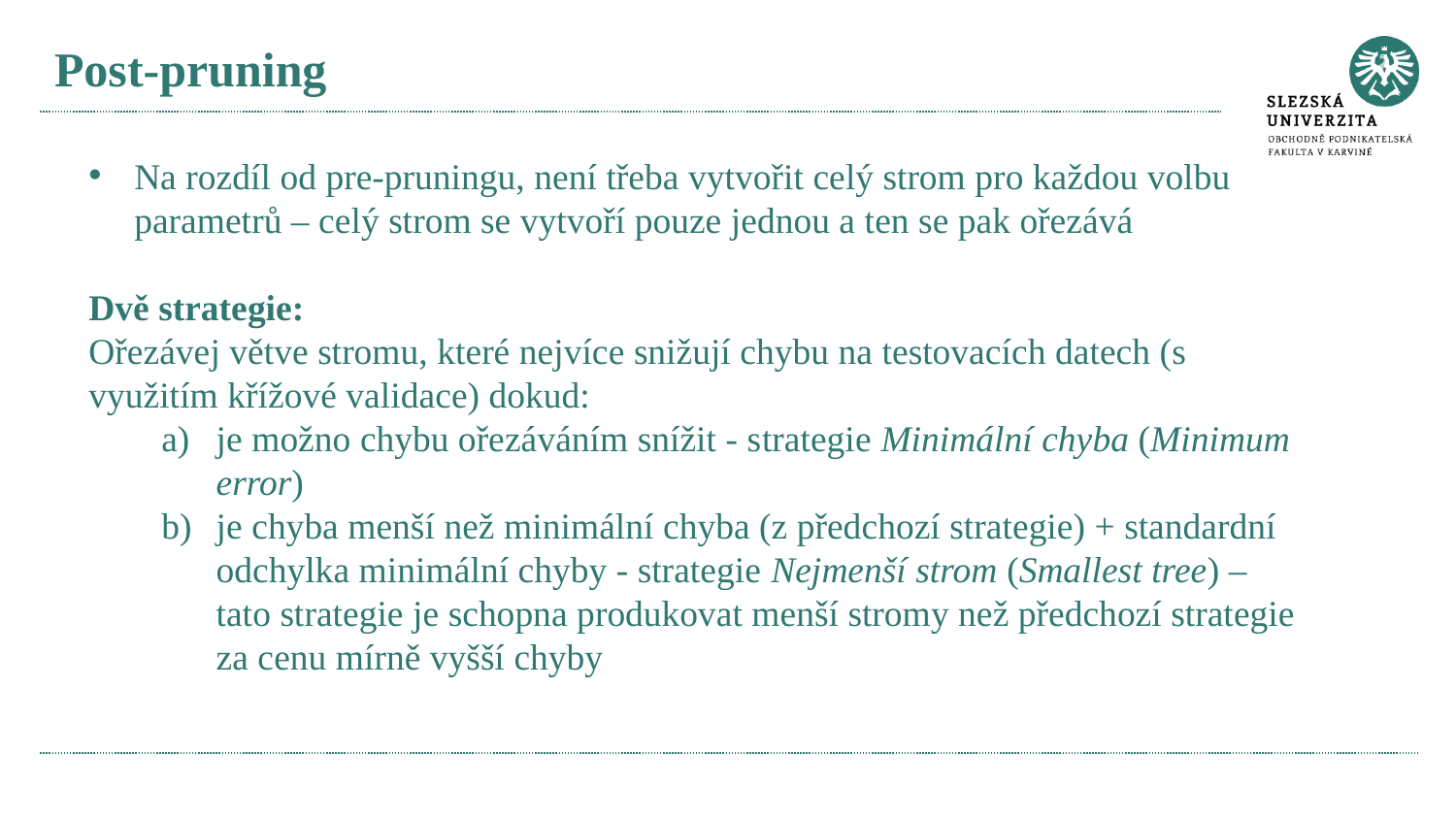

# Post-pruning
Na rozdíl od pre-pruningu, není třeba vytvořit celý strom pro každou volbu parametrů – celý strom se vytvoří pouze jednou a ten se pak ořezává

Dvě strategie:
Ořezávej větve stromu, které nejvíce snižují chybu na testovacích datech (s využitím křížové validace) dokud:
je možno chybu ořezáváním snížit - strategie Minimální chyba (Minimum error)
je chyba menší než minimální chyba (z předchozí strategie) + standardní odchylka minimální chyby - strategie Nejmenší strom (Smallest tree) – tato strategie je schopna produkovat menší stromy než předchozí strategie za cenu mírně vyšší chyby